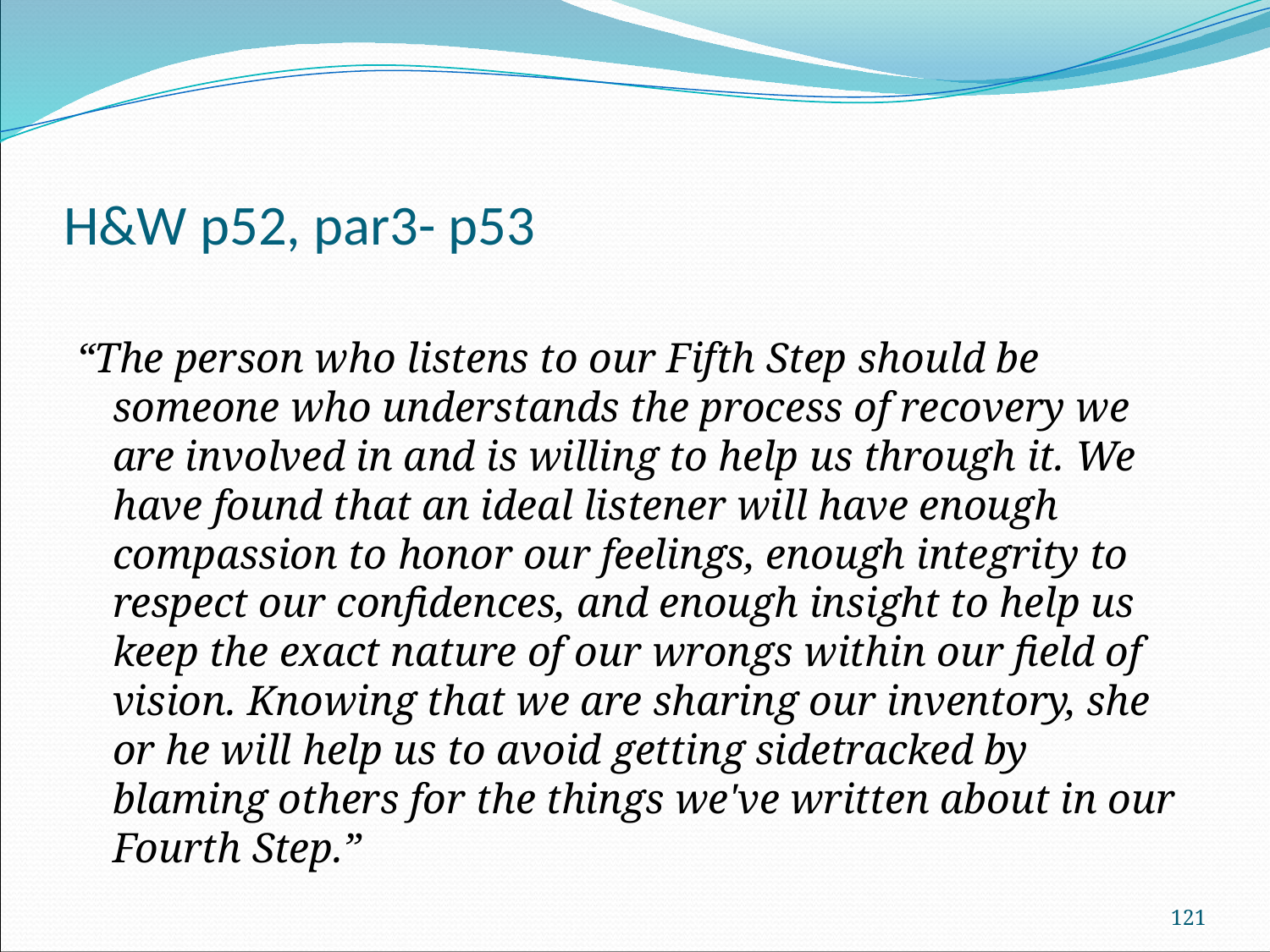

# H&W p52, par3- p53

“The person who listens to our Fifth Step should be someone who understands the process of recovery we are involved in and is willing to help us through it. We have found that an ideal listener will have enough compassion to honor our feelings, enough integrity to respect our confidences, and enough insight to help us keep the exact nature of our wrongs within our field of vision. Knowing that we are sharing our inventory, she or he will help us to avoid getting sidetracked by blaming others for the things we've written about in our Fourth Step.”
121